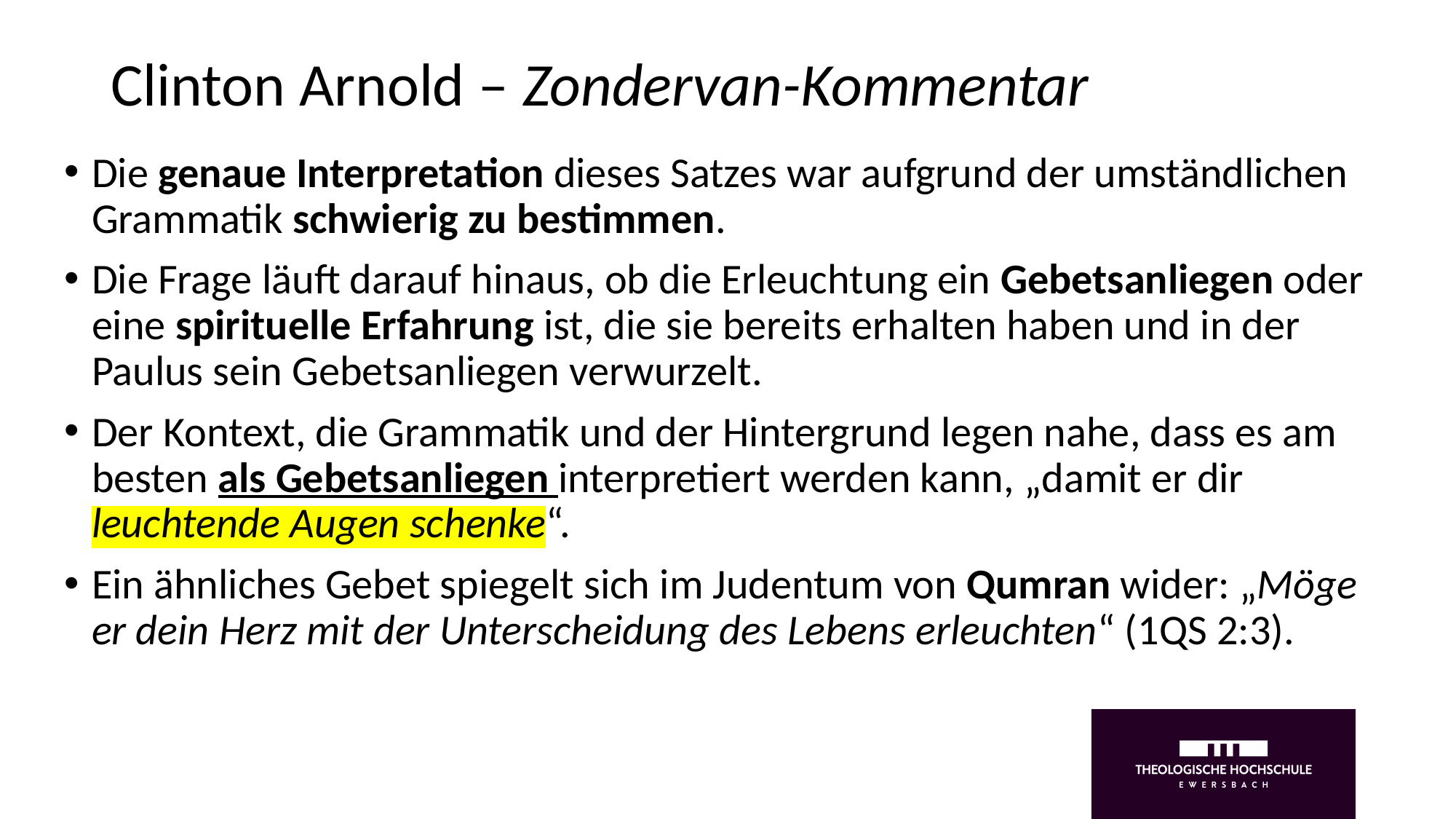

# Clinton Arnold – Zondervan-Kommentar
Die genaue Interpretation dieses Satzes war aufgrund der umständlichen Grammatik schwierig zu bestimmen.
Die Frage läuft darauf hinaus, ob die Erleuchtung ein Gebetsanliegen oder eine spirituelle Erfahrung ist, die sie bereits erhalten haben und in der Paulus sein Gebetsanliegen verwurzelt.
Der Kontext, die Grammatik und der Hintergrund legen nahe, dass es am besten als Gebetsanliegen interpretiert werden kann, „damit er dir leuchtende Augen schenke“.
Ein ähnliches Gebet spiegelt sich im Judentum von Qumran wider: „Möge er dein Herz mit der Unterscheidung des Lebens erleuchten“ (1QS 2:3).